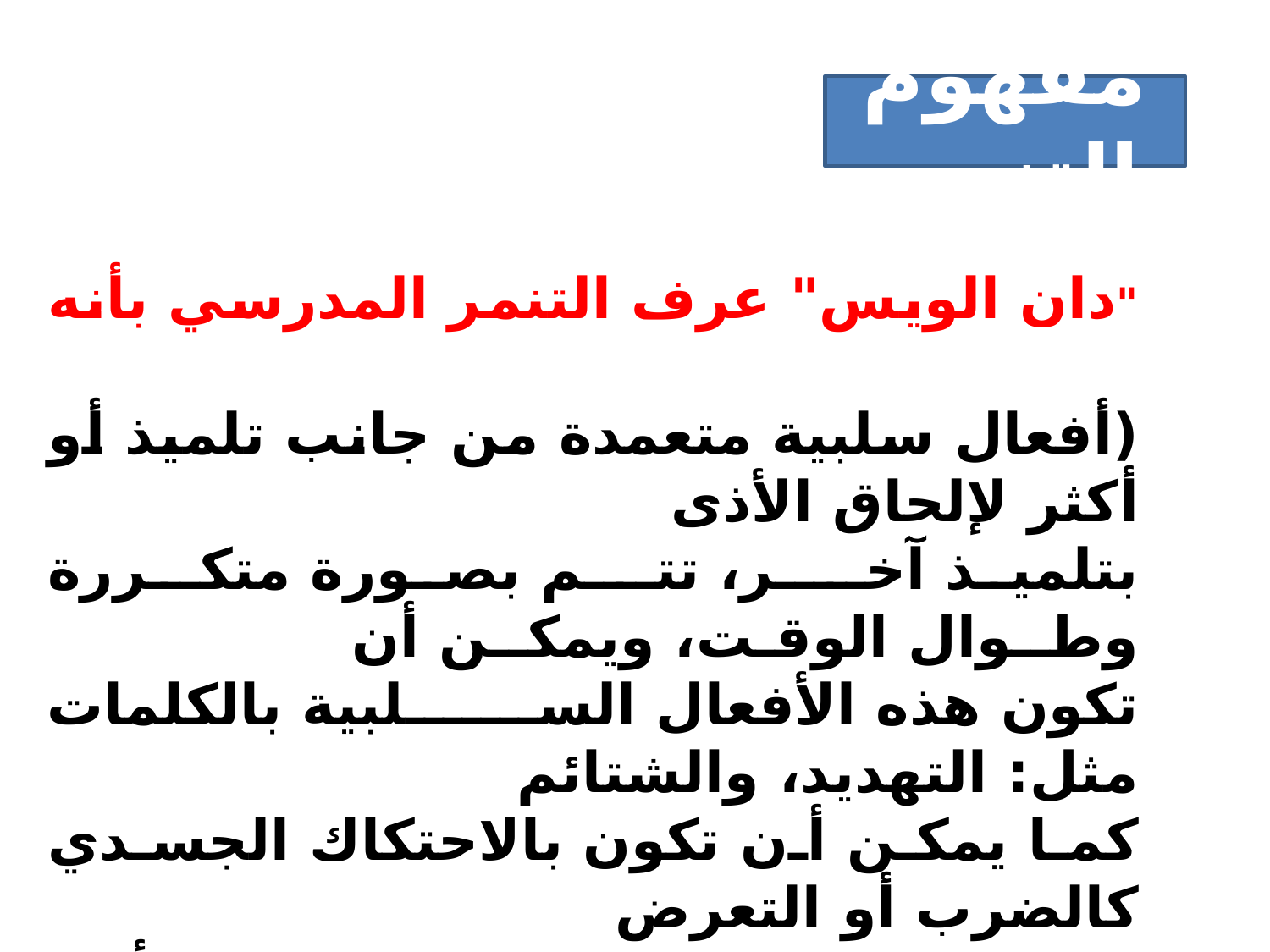

مفهوم التنمر
"دان الويس" عرف التنمر المدرسي بأنه

(أفعال سلبية متعمدة من جانب تلميذ أو أكثر لإلحاق الأذى
بتلميذ آخـــر، تتــم بصورة متكـررة وطــوال الوقـت، ويمكــن أن
تكون هذه الأفعال السلبية بالكلمات مثل: التهديد، والشتائم
كما يمكن أن تكون بالاحتكاك الجسدي كالضرب أو التعرض
الجسدي مثل التكشير بالوجه أو الإشارات غير اللائقة، بقصد
وتعمد عزله من المجموعة أو رفض الاستجابة لرغبته)